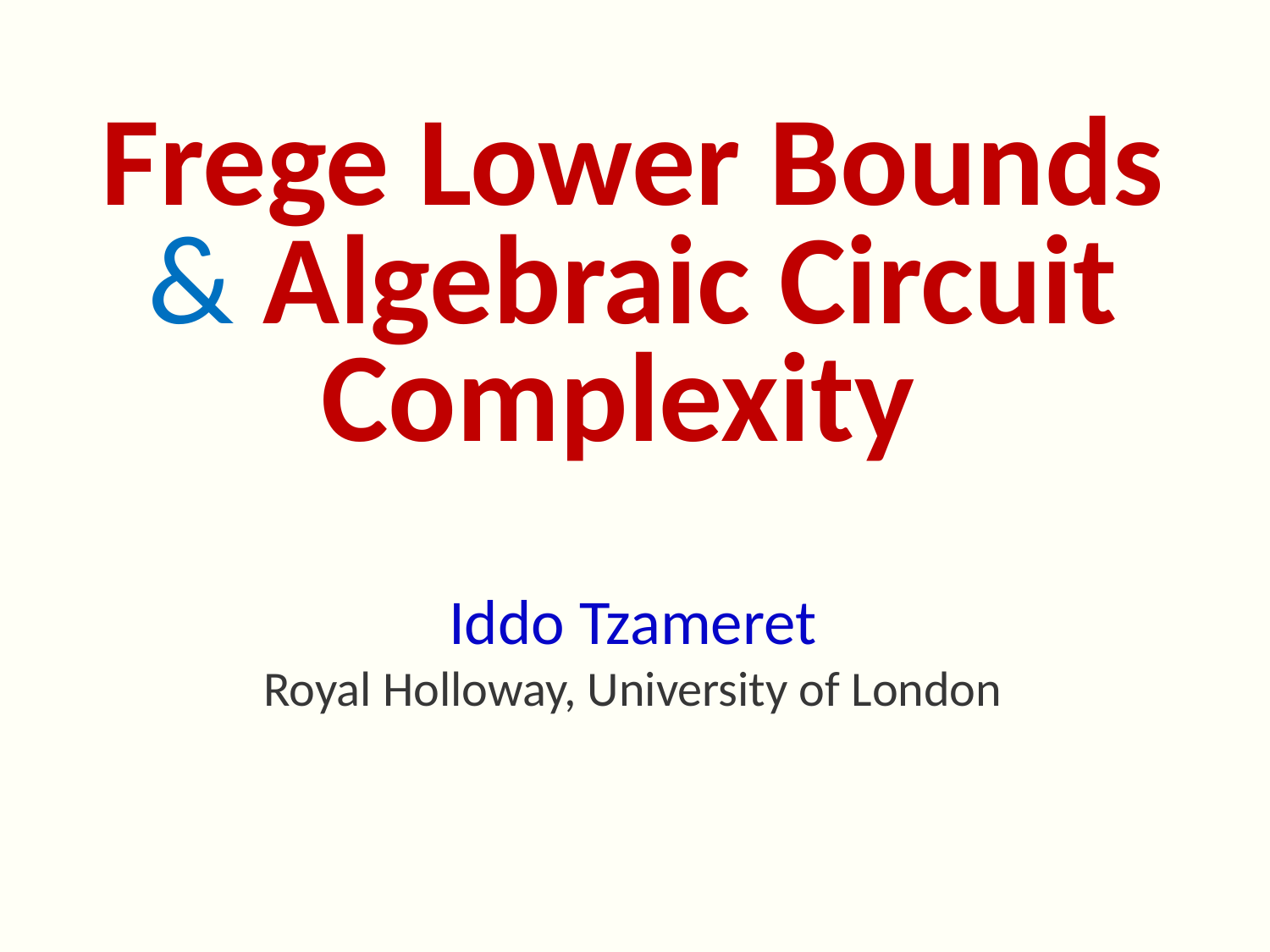

# Frege Lower Bounds & Algebraic Circuit Complexity
Iddo Tzameret
Royal Holloway, University of London